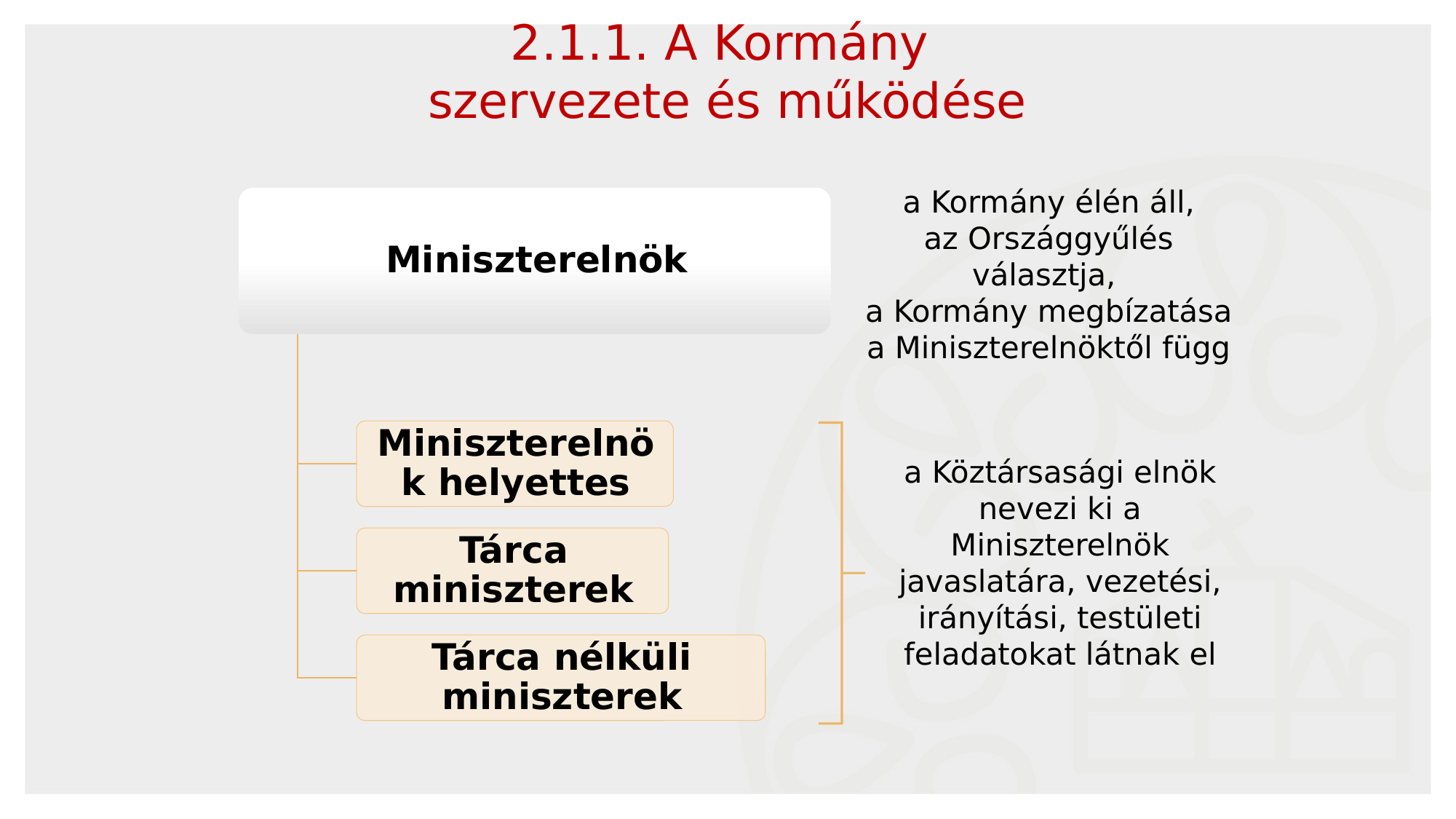

12
2.1.1. A Kormány
szervezete és működése
a Kormány élén áll,
az Országgyűlés választja,
a Kormány megbízatása a Miniszterelnöktől függ
Miniszterelnök
Miniszterelnök helyettes
Tárca miniszterek
Tárca nélküli miniszterek

a Köztársasági elnök nevezi ki a Miniszterelnök javaslatára, vezetési, irányítási, testületi feladatokat látnak el